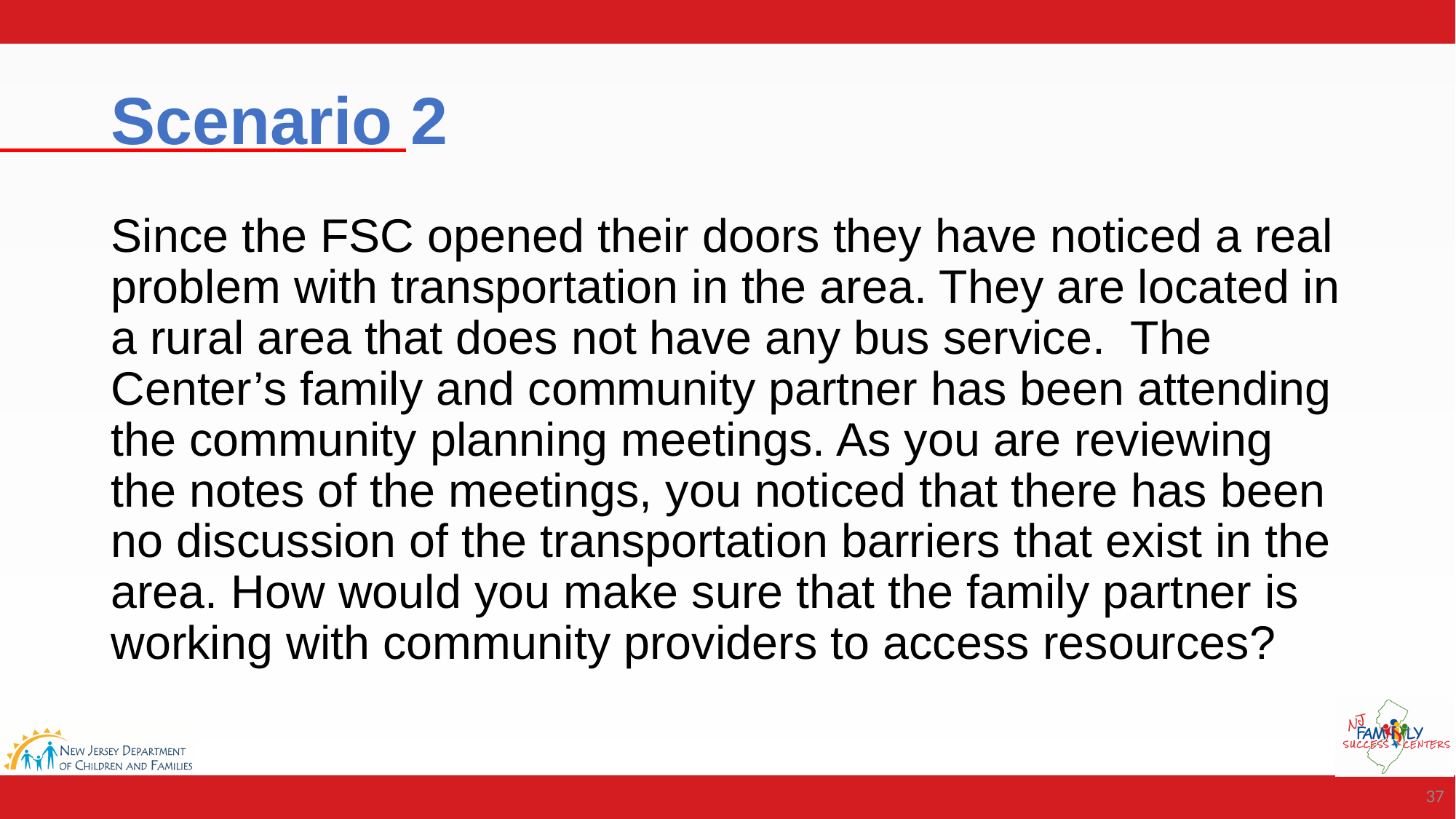

# Scenario 2
Since the FSC opened their doors they have noticed a real problem with transportation in the area. They are located in a rural area that does not have any bus service.  The Center’s family and community partner has been attending the community planning meetings. As you are reviewing the notes of the meetings, you noticed that there has been no discussion of the transportation barriers that exist in the area. How would you make sure that the family partner is working with community providers to access resources?
37